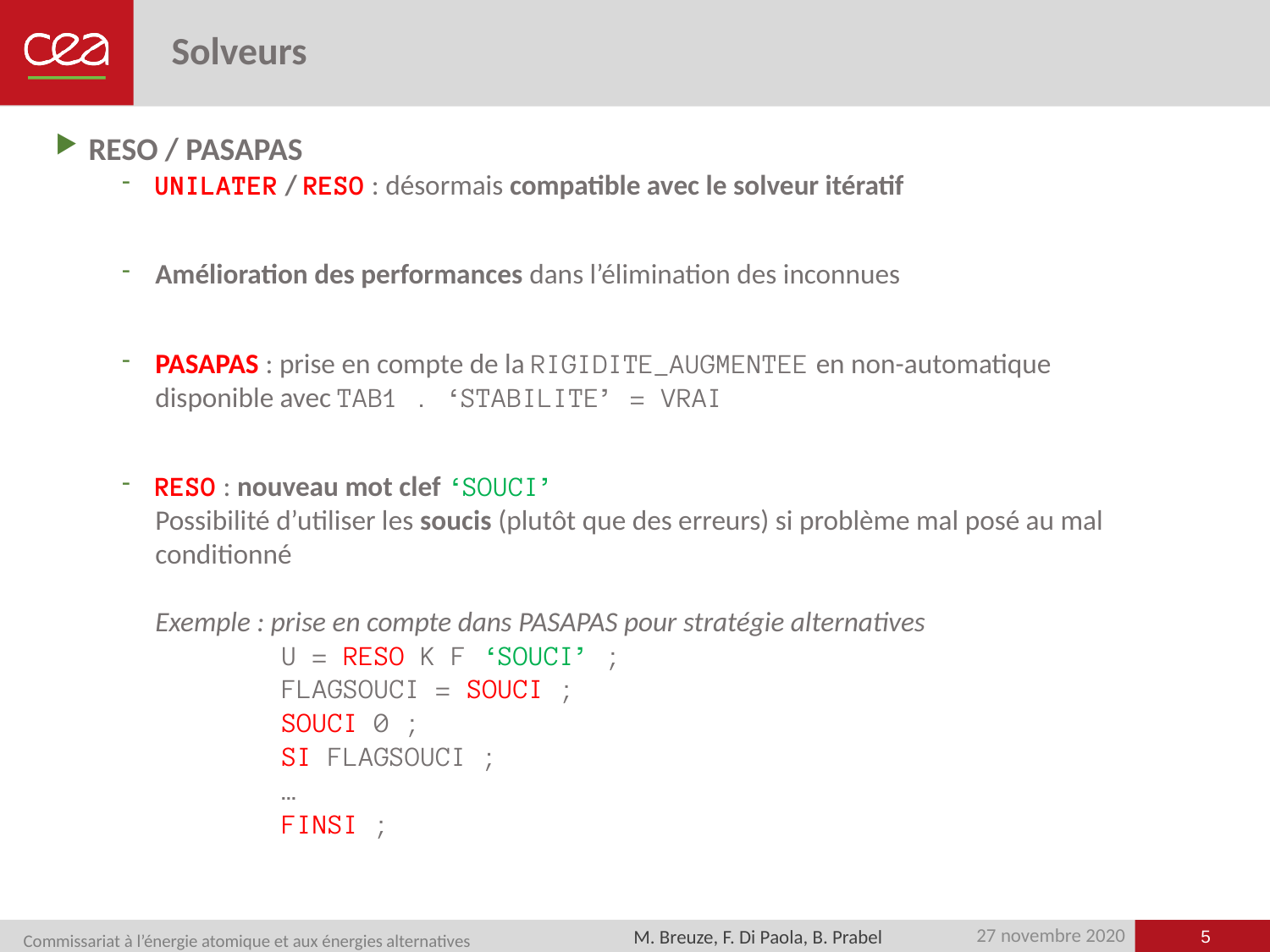

# Solveurs
RESO / PASAPAS
UNILATER / RESO : désormais compatible avec le solveur itératif

Amélioration des performances dans l’élimination des inconnues

PASAPAS : prise en compte de la RIGIDITE_AUGMENTEE en non-automatique
disponible avec TAB1 . ‘STABILITE’ = VRAI

RESO : nouveau mot clef ‘SOUCI’
Possibilité d’utiliser les soucis (plutôt que des erreurs) si problème mal posé au mal conditionné
Exemple : prise en compte dans PASAPAS pour stratégie alternatives
	U = RESO K F ‘SOUCI’ ;
	FLAGSOUCI = SOUCI ;
	SOUCI 0 ;
	SI FLAGSOUCI ;
	…
	FINSI ;
5